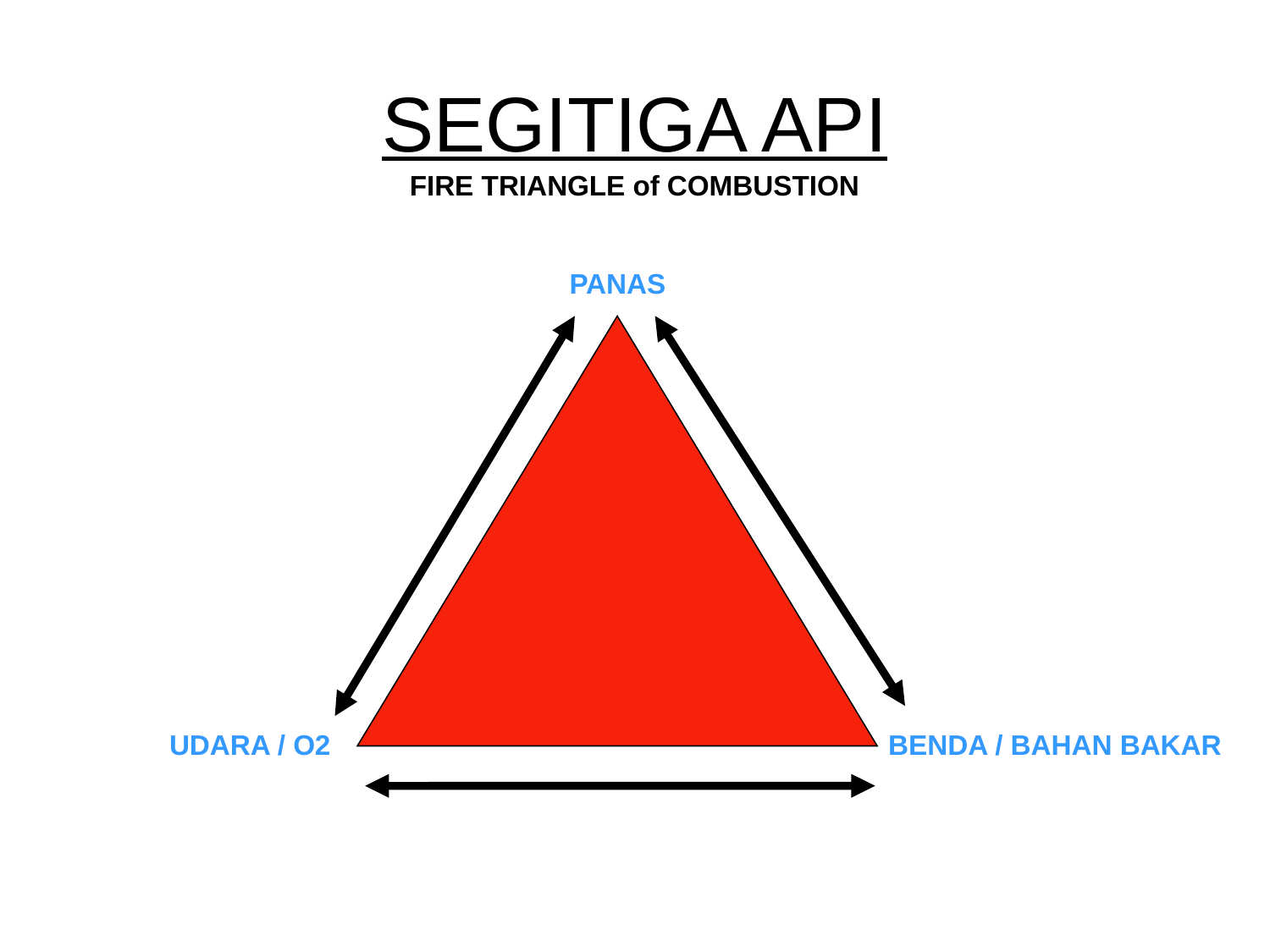

# SEGITIGA API FIRE TRIANGLE of COMBUSTION
PANAS

UDARA / O2
BENDA / BAHAN BAKAR